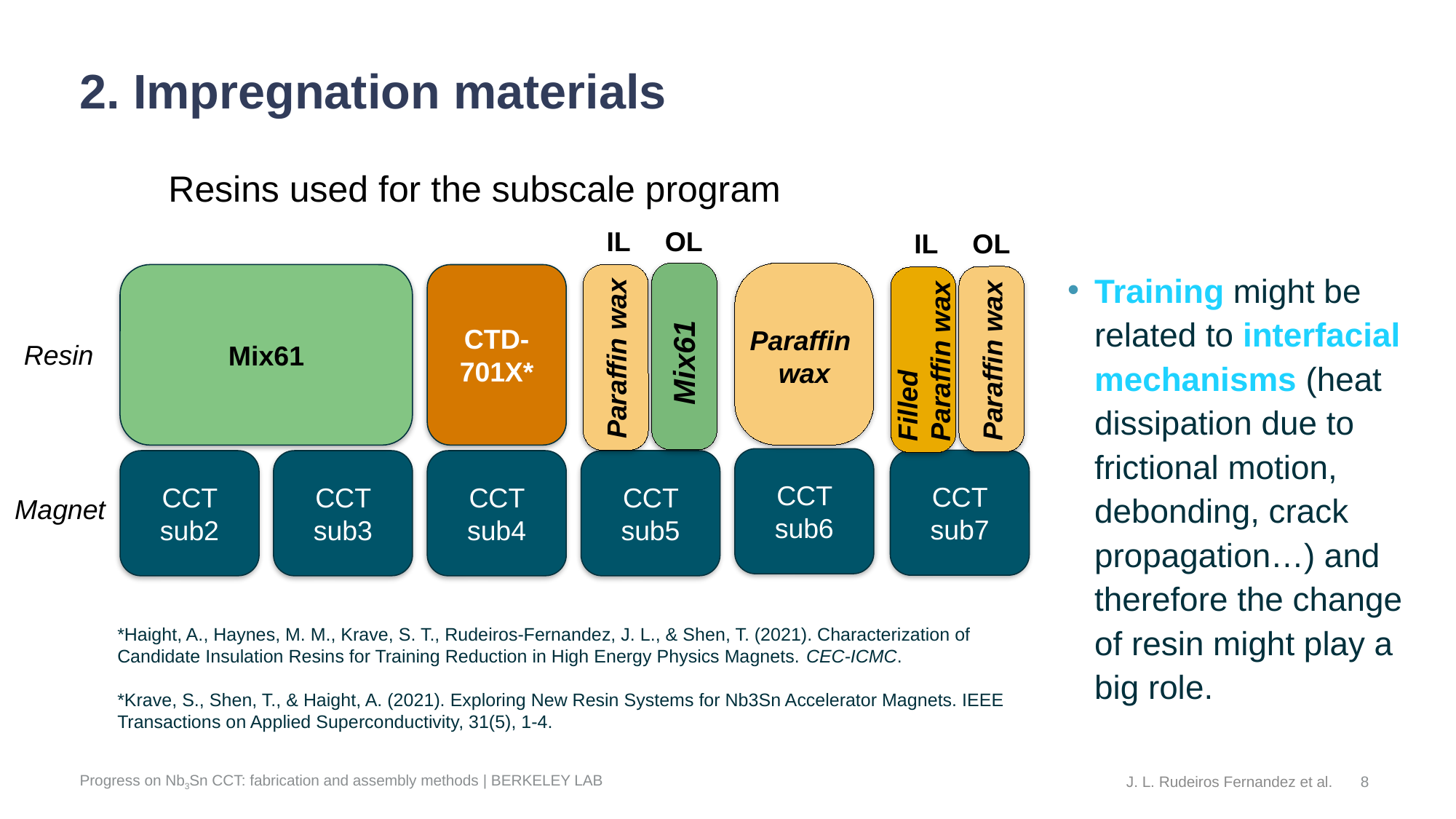

# 2. Impregnation materials
Resins used for the subscale program
IL
OL
IL
OL
Training might be related to interfacial mechanisms (heat dissipation due to frictional motion, debonding, crack propagation…) and therefore the change of resin might play a big role.
CTD-701X*
Mix61
Paraffin
wax

Filled
Paraffin wax

Mix61

Paraffin wax

Paraffin wax
Resin
CCT sub6
CCT sub7
CCT sub2
CCT sub3
CCT sub4
CCT sub5
Magnet
*Haight, A., Haynes, M. M., Krave, S. T., Rudeiros-Fernandez, J. L., & Shen, T. (2021). Characterization of Candidate Insulation Resins for Training Reduction in High Energy Physics Magnets. CEC-ICMC.

*Krave, S., Shen, T., & Haight, A. (2021). Exploring New Resin Systems for Nb3Sn Accelerator Magnets. IEEE Transactions on Applied Superconductivity, 31(5), 1-4.
8
Progress on Nb3Sn CCT: fabrication and assembly methods | BERKELEY LAB
J. L. Rudeiros Fernandez et al.